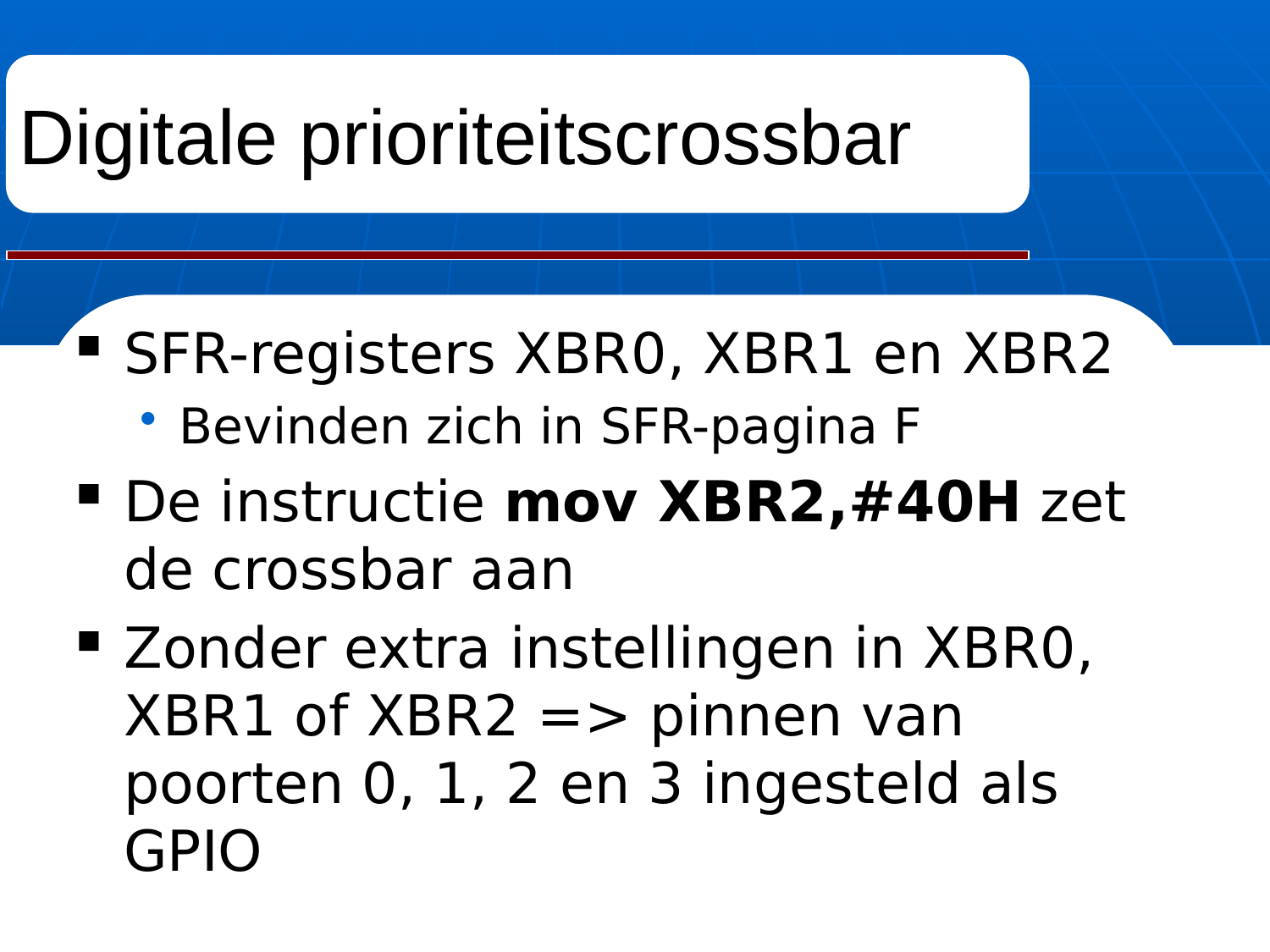

# Digitale prioriteitscrossbar
SFR-registers XBR0, XBR1 en XBR2
Bevinden zich in SFR-pagina F
De instructie mov XBR2,#40H zet de crossbar aan
Zonder extra instellingen in XBR0, XBR1 of XBR2 => pinnen van poorten 0, 1, 2 en 3 ingesteld als GPIO